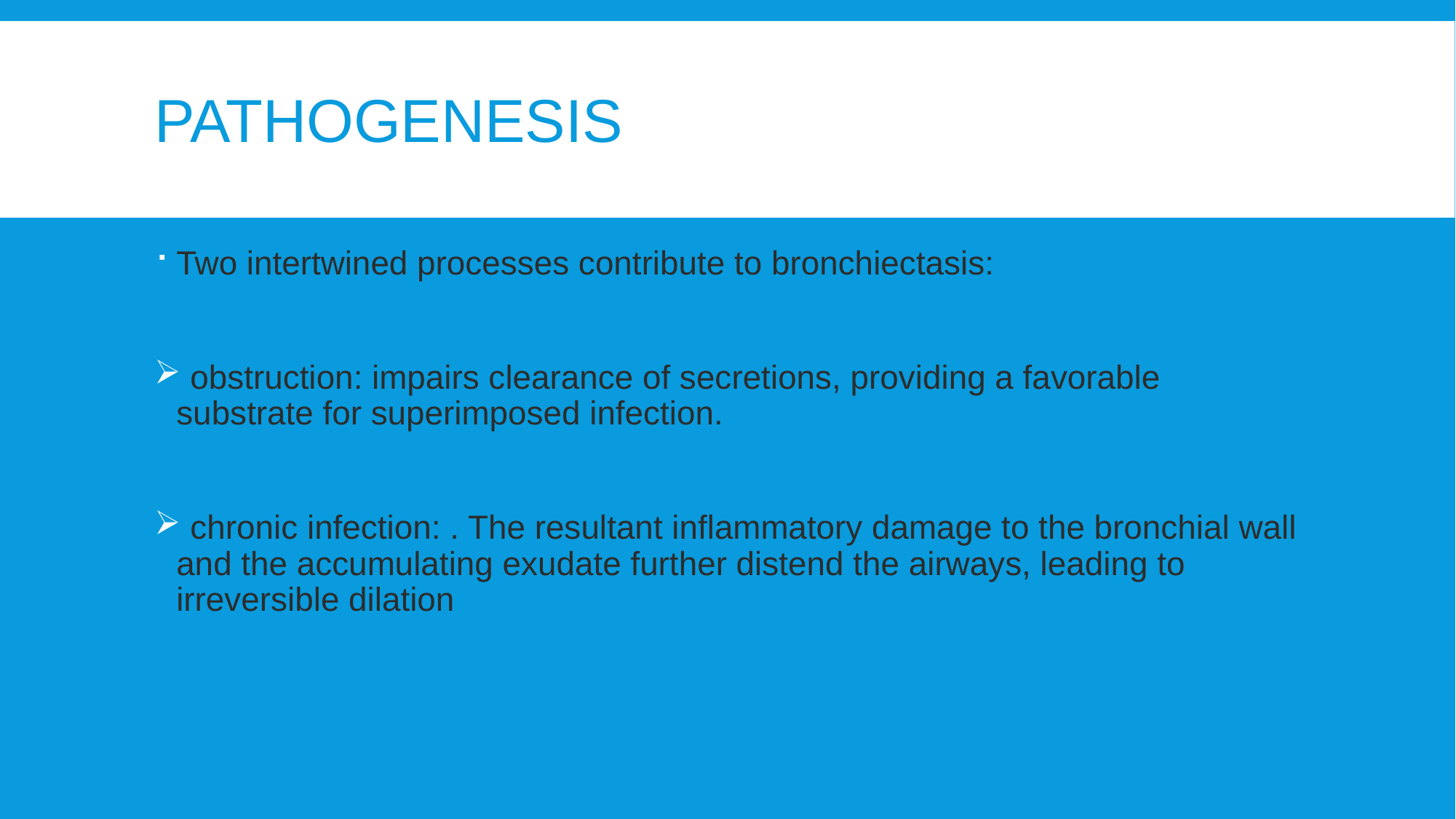

# Pathogenesis
Two intertwined processes contribute to bronchiectasis:

 obstruction: impairs clearance of secretions, providing a favorable substrate for superimposed infection.

 chronic infection: . The resultant inflammatory damage to the bronchial wall and the accumulating exudate further distend the airways, leading to irreversible dilation